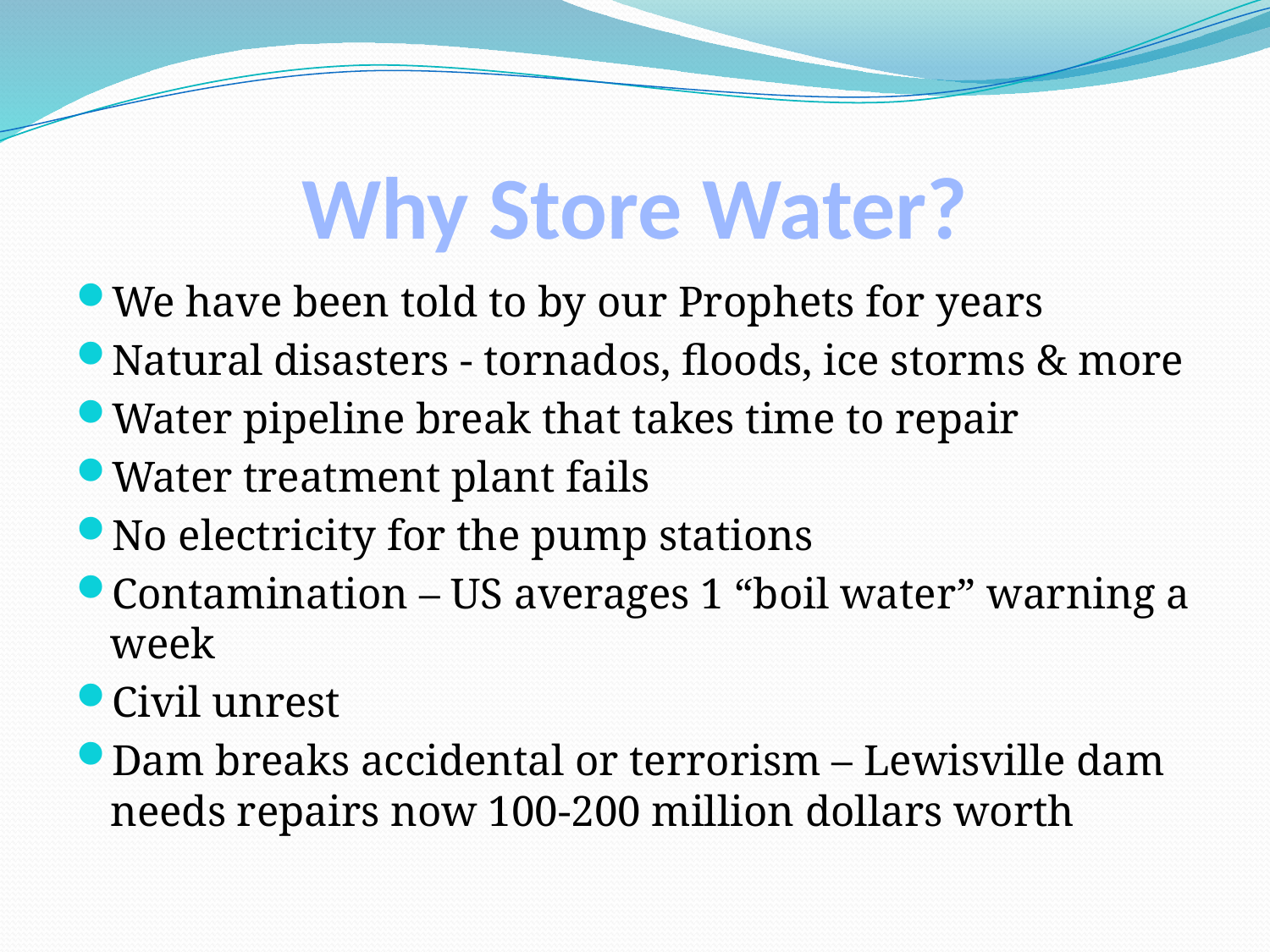

# Why Store Water?
We have been told to by our Prophets for years
Natural disasters - tornados, floods, ice storms & more
Water pipeline break that takes time to repair
Water treatment plant fails
No electricity for the pump stations
Contamination – US averages 1 “boil water” warning a week
Civil unrest
Dam breaks accidental or terrorism – Lewisville dam needs repairs now 100-200 million dollars worth